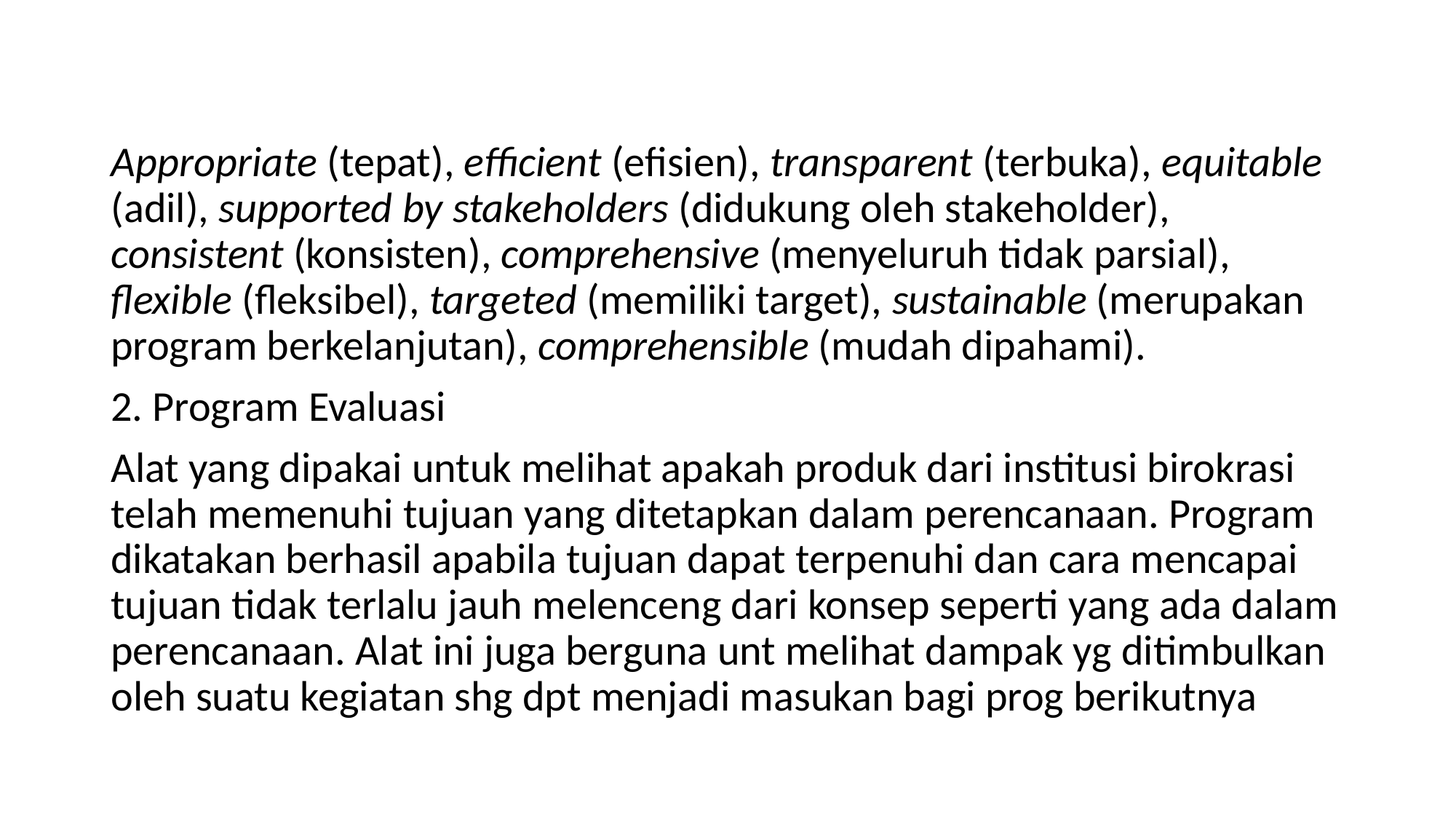

#
Appropriate (tepat), efficient (efisien), transparent (terbuka), equitable (adil), supported by stakeholders (didukung oleh stakeholder), consistent (konsisten), comprehensive (menyeluruh tidak parsial), flexible (fleksibel), targeted (memiliki target), sustainable (merupakan program berkelanjutan), comprehensible (mudah dipahami).
2. Program Evaluasi
Alat yang dipakai untuk melihat apakah produk dari institusi birokrasi telah memenuhi tujuan yang ditetapkan dalam perencanaan. Program dikatakan berhasil apabila tujuan dapat terpenuhi dan cara mencapai tujuan tidak terlalu jauh melenceng dari konsep seperti yang ada dalam perencanaan. Alat ini juga berguna unt melihat dampak yg ditimbulkan oleh suatu kegiatan shg dpt menjadi masukan bagi prog berikutnya